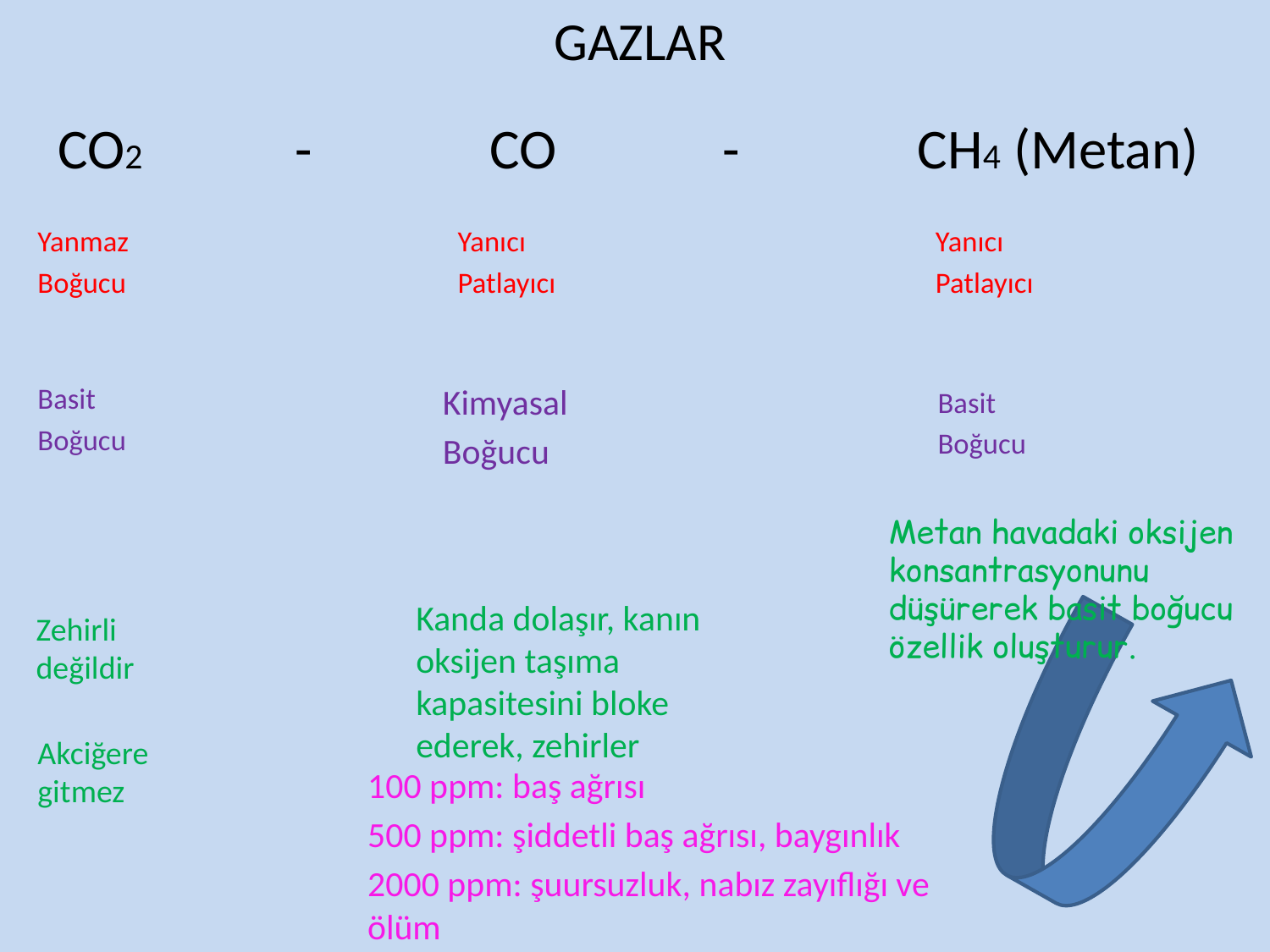

# GAZLAR
CO2            -              CO             -              CH4 (Metan)
Yanmaz
Boğucu

Yanıcı
Patlayıcı

Yanıcı
Patlayıcı

Basit
Boğucu

Kimyasal
Boğucu

Basit
Boğucu

Metan havadaki oksijen konsantrasyonunu düşürerek basit boğucu özellik oluşturur.
Kanda dolaşır, kanın oksijen taşıma kapasitesini bloke ederek, zehirler

Zehirli değildir

Akciğere gitmez

100 ppm: baş ağrısı
500 ppm: şiddetli baş ağrısı, baygınlık
2000 ppm: şuursuzluk, nabız zayıflığı ve ölüm